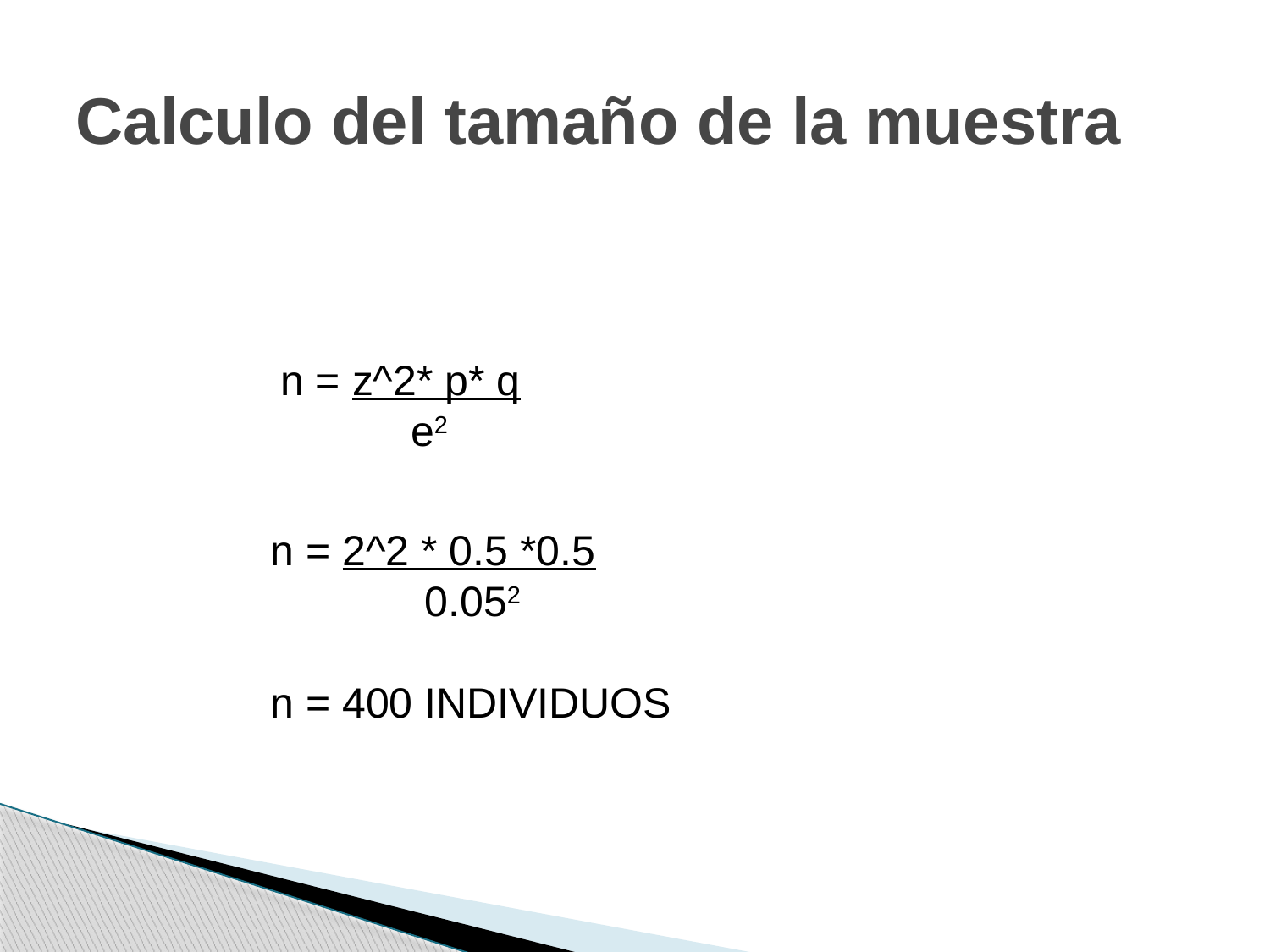

# Calculo del tamaño de la muestra
n = z^2* p* q
           e2
n = 2^2 * 0.5 *0.5
             0.052

n = 400 INDIVIDUOS